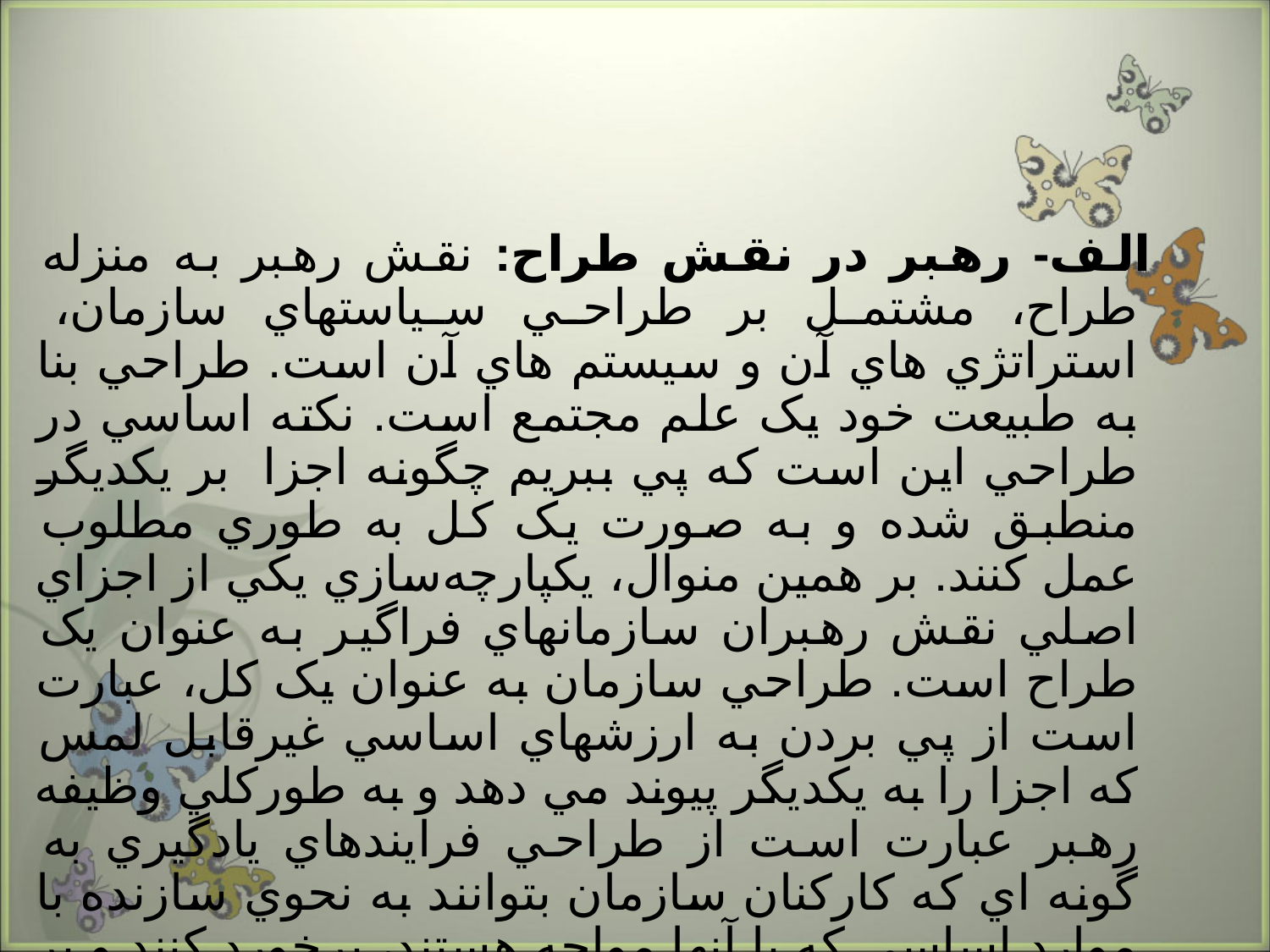

الف- رهبر در نقش طراح: نقش رهبر به منزله طراح، مشتمل بر طراحي سياستهاي سازمان، استراتژي هاي آن و سيستم هاي آن است. طراحي بنا به طبيعت خود يک علم مجتمع است. نکته اساسي در طراحي اين است که پي ببريم چگونه اجزا  بر يکديگر منطبق شده و به صورت يک کل به طوري مطلوب عمل کنند. بر همين منوال، يکپارچه‌سازي يکي از اجزاي اصلي نقش رهبران سازمانهاي فراگير به عنوان يک طراح است. طراحي سازمان به عنوان يک کل، عبارت است از پي بردن به ارزشهاي اساسي غيرقابل لمس که اجزا را به يکديگر پيوند مي دهد و به طورکلي وظيفه رهبر عبارت است از طراحي فرايندهاي يادگيري به گونه اي که کارکنان سازمان بتوانند به نحوي سازنده با موارد اساسي که با آنها مواجه هستند، برخورد کنند و بر اصول يادگيري کاملا مسلط شوند.